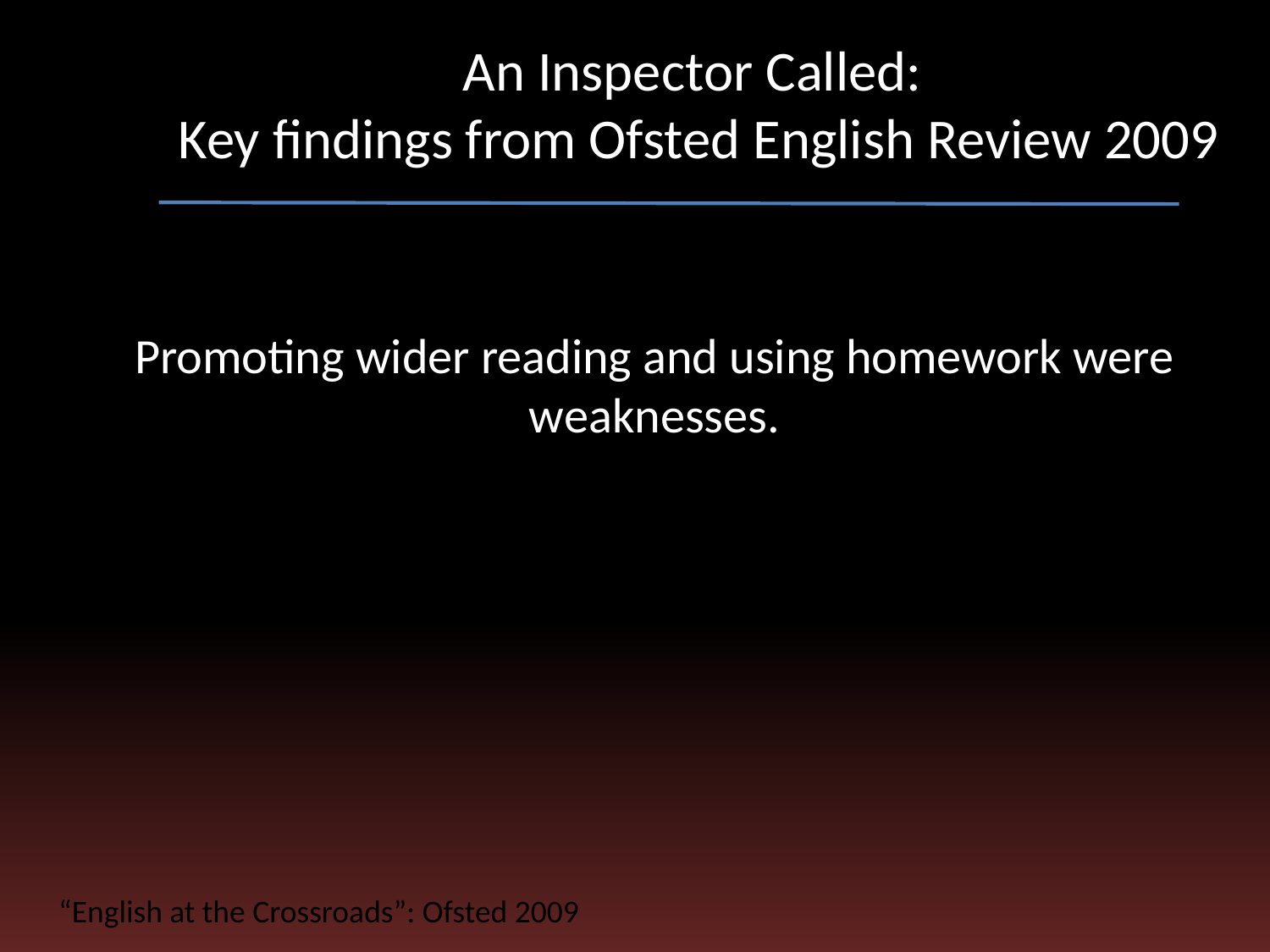

# An Inspector Called: Key findings from Ofsted English Review 2009
Promoting wider reading and using homework were weaknesses.
“English at the Crossroads”: Ofsted 2009